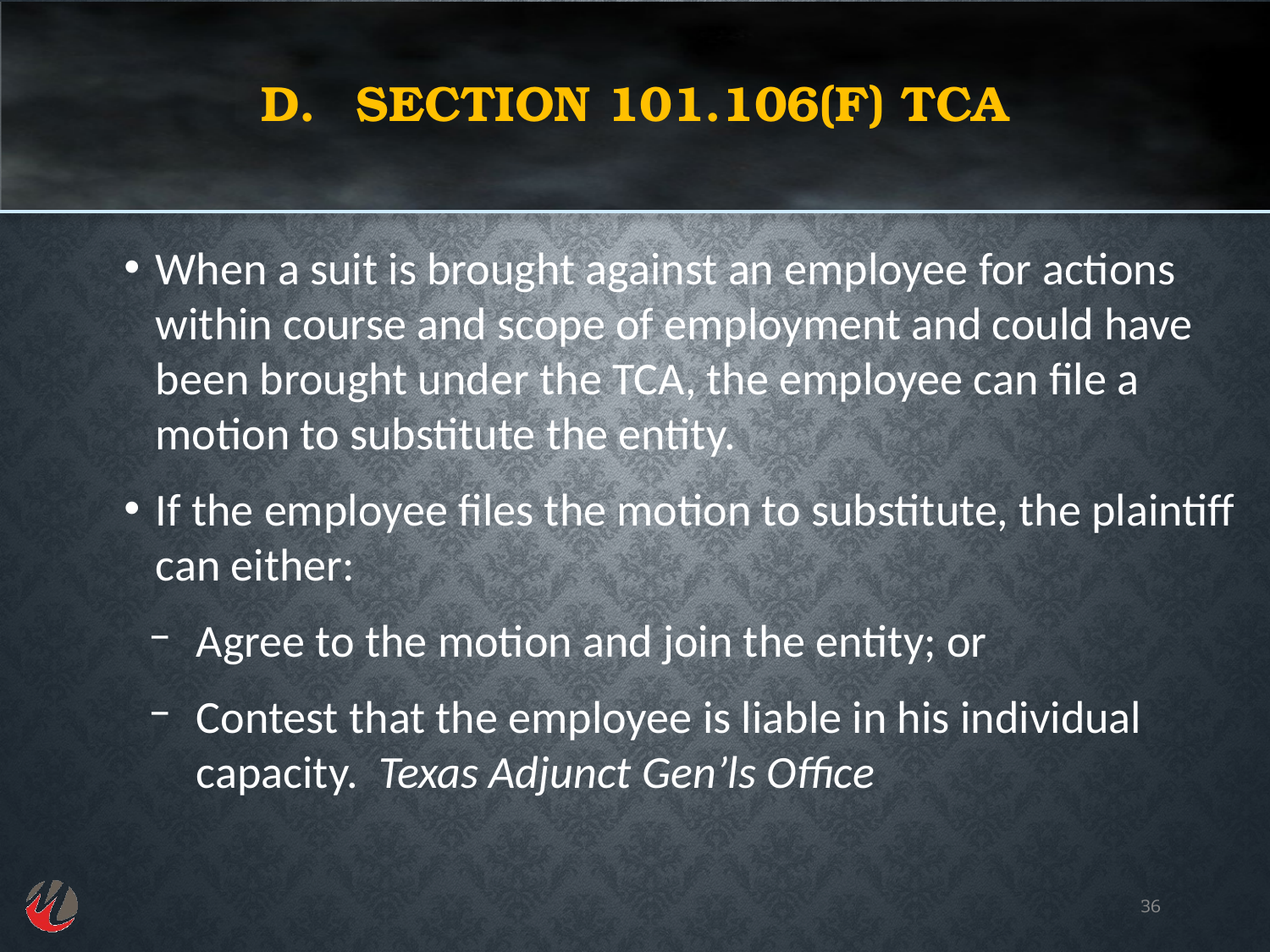

# D.	Section 101.106(f) TCA
When a suit is brought against an employee for actions within course and scope of employment and could have been brought under the TCA, the employee can file a motion to substitute the entity.
If the employee files the motion to substitute, the plaintiff can either:
Agree to the motion and join the entity; or
Contest that the employee is liable in his individual capacity.  Texas Adjunct Gen’ls Office

36